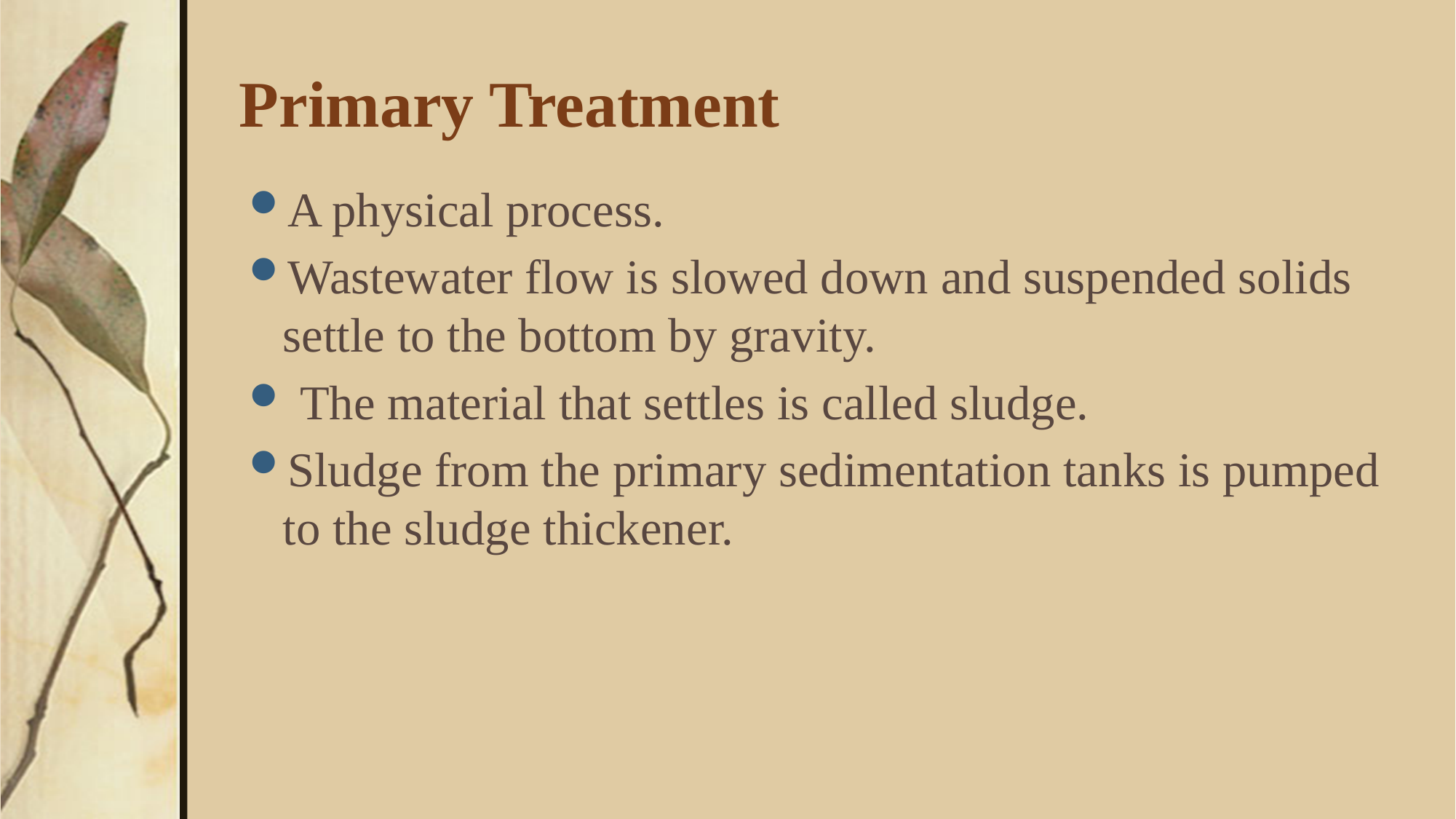

# Primary Treatment
A physical process.
Wastewater flow is slowed down and suspended solids settle to the bottom by gravity.
 The material that settles is called sludge.
Sludge from the primary sedimentation tanks is pumped to the sludge thickener.